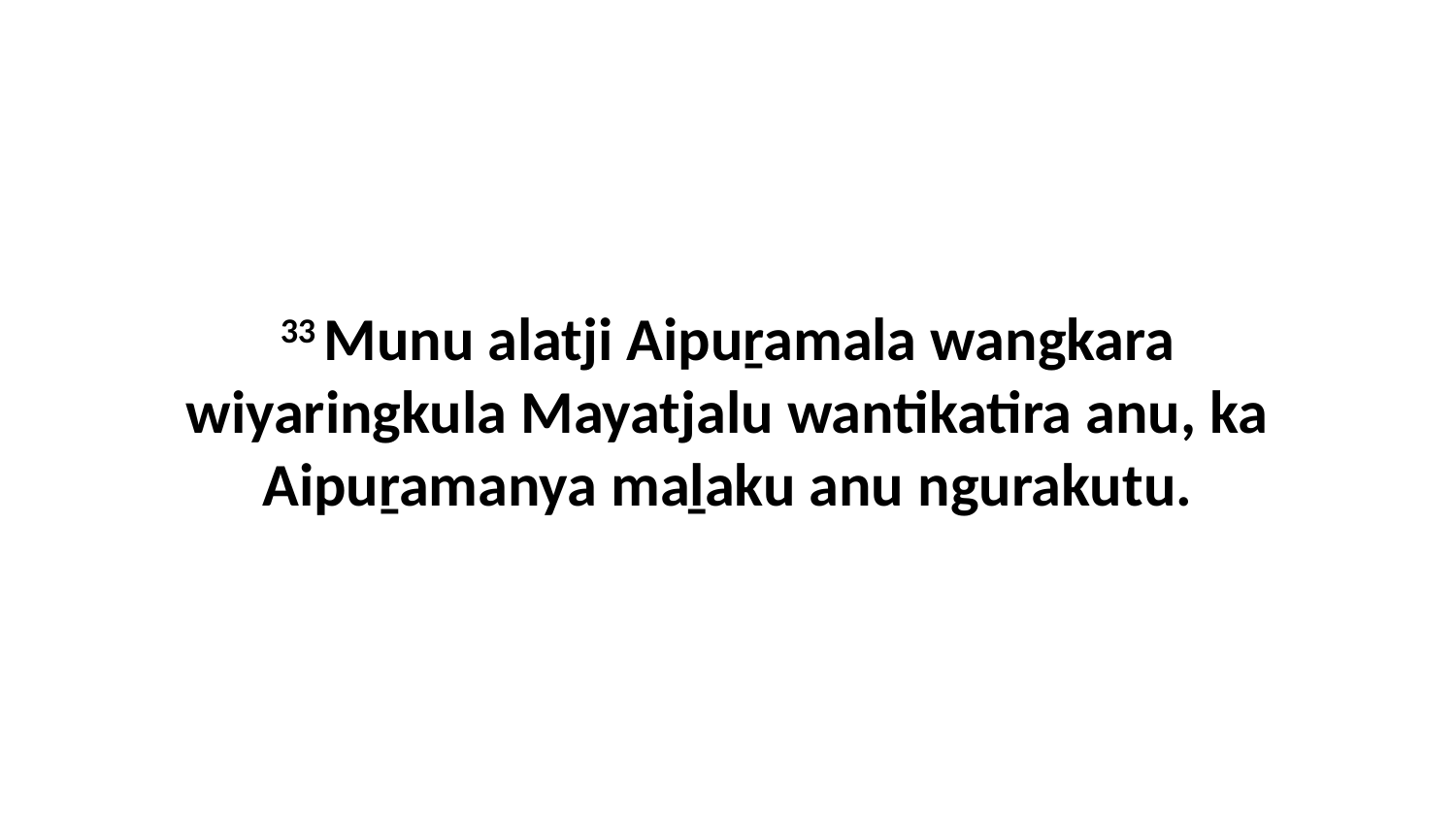

33 Munu alatji Aipuṟamala wangkara wiyaringkula Mayatjalu wantikatira anu, ka Aipuṟamanya maḻaku anu ngurakutu.